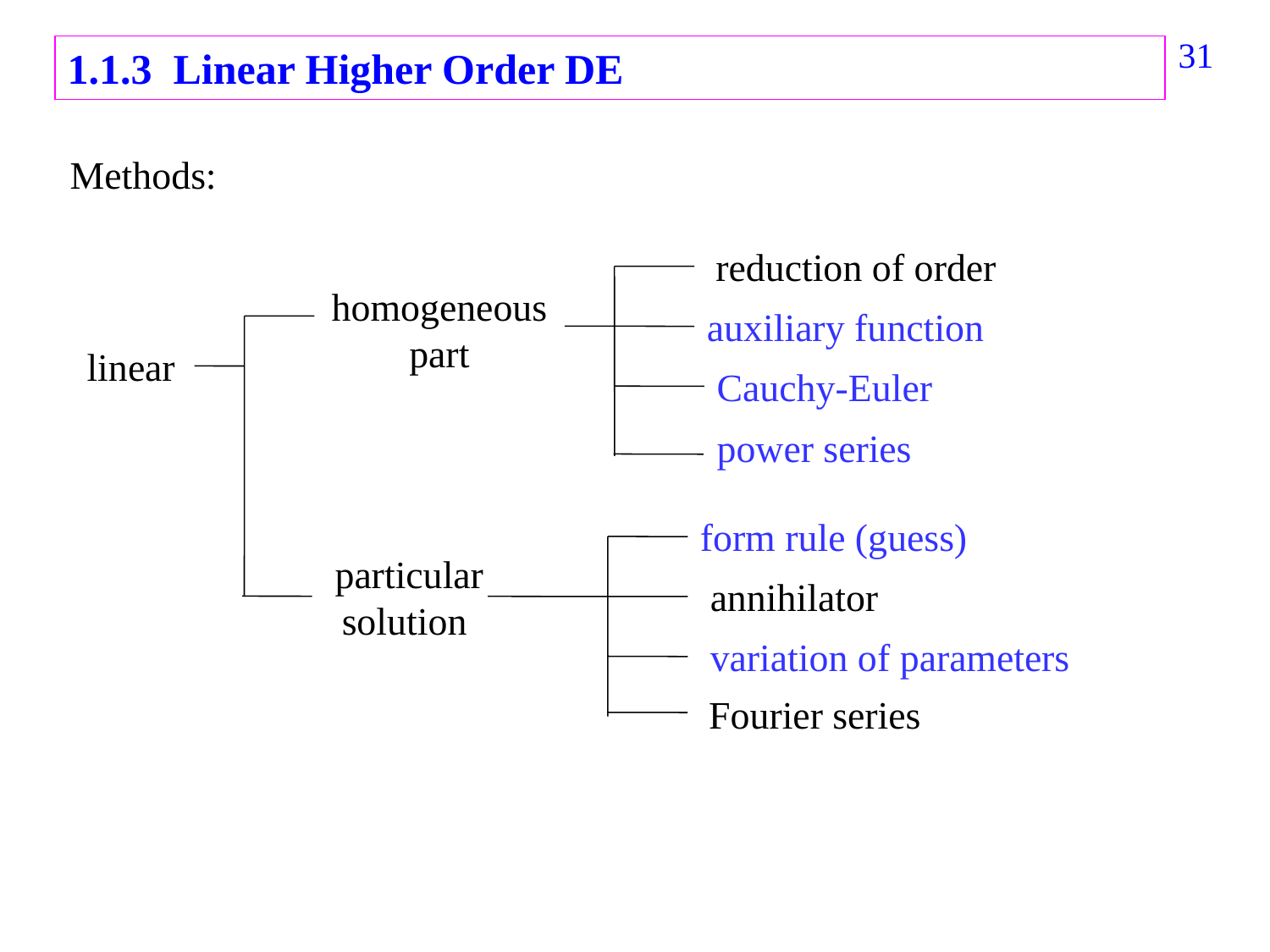

31
1.1.3  Linear Higher Order DE
Methods:
reduction of order

homogeneous
part
auxiliary function

linear
Cauchy-Euler

power series

form rule (guess)

particular solution
annihilator

variation of parameters

Fourier series